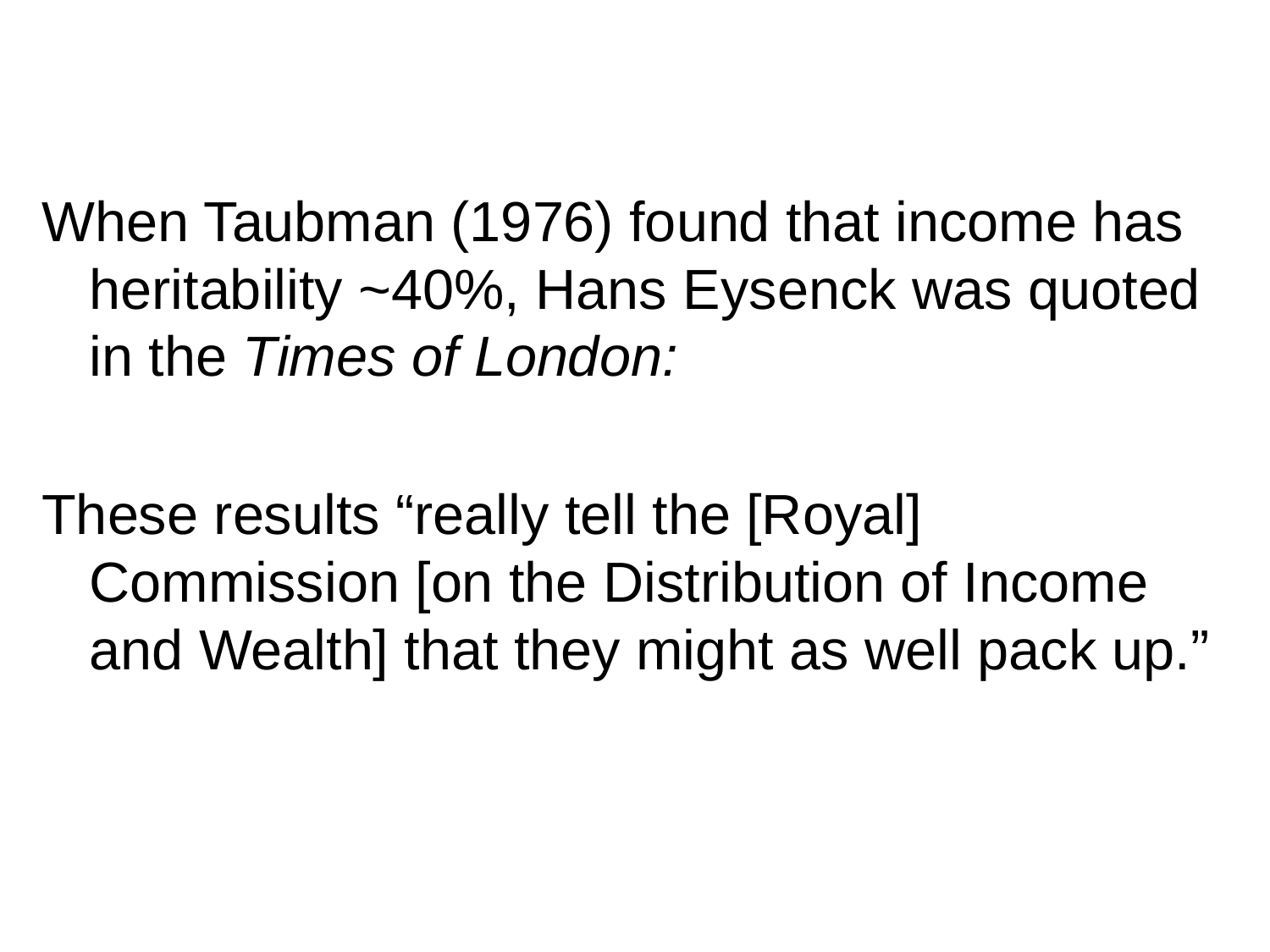

When Taubman (1976) found that income has heritability ~40%, Hans Eysenck was quoted in the Times of London:

These results “really tell the [Royal] Commission [on the Distribution of Income and Wealth] that they might as well pack up.”